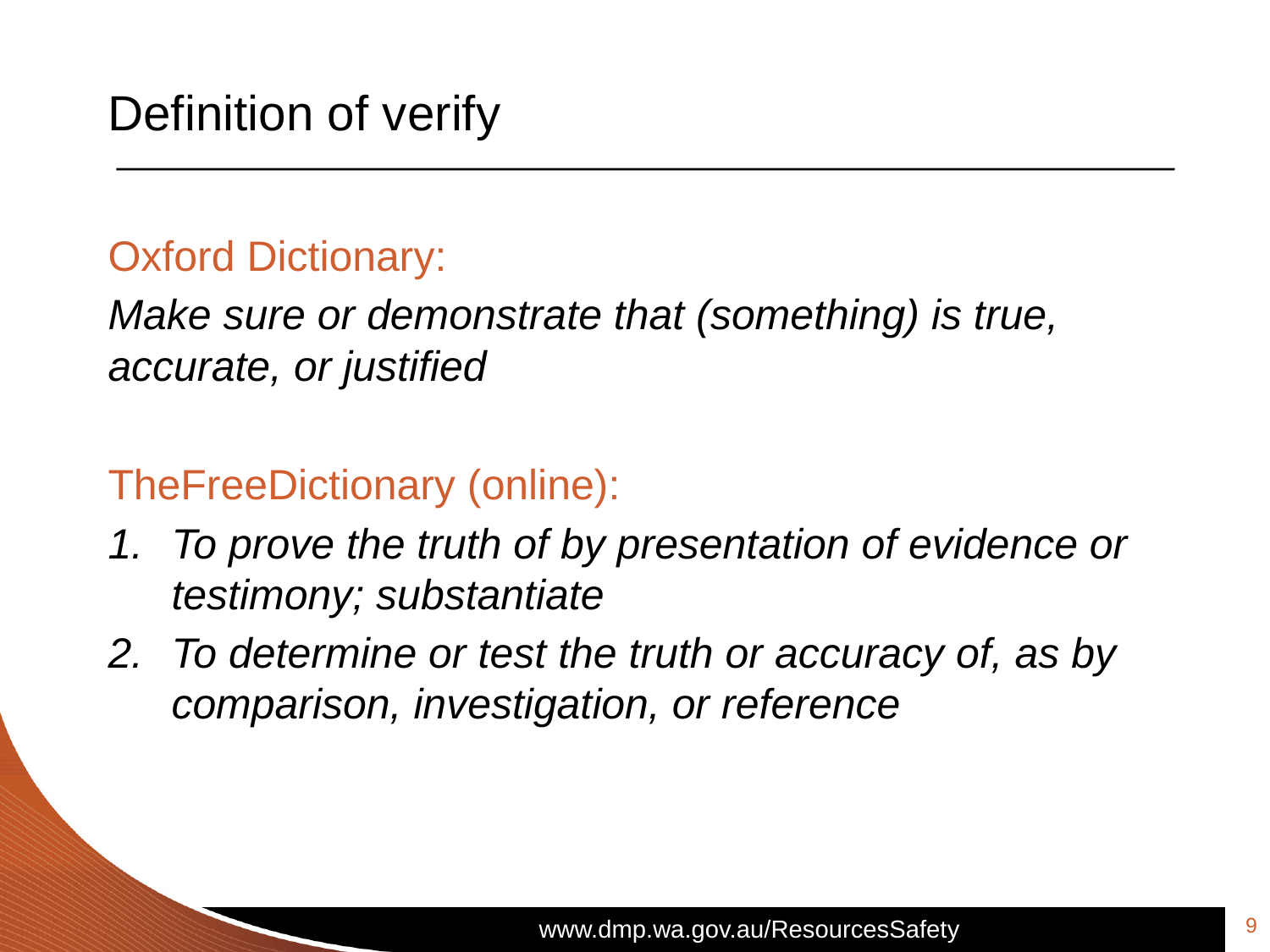

# Definition of verify
Oxford Dictionary:
Make sure or demonstrate that (something) is true, accurate, or justified

TheFreeDictionary (online):
To prove the truth of by presentation of evidence or testimony; substantiate
To determine or test the truth or accuracy of, as by comparison, investigation, or reference

9